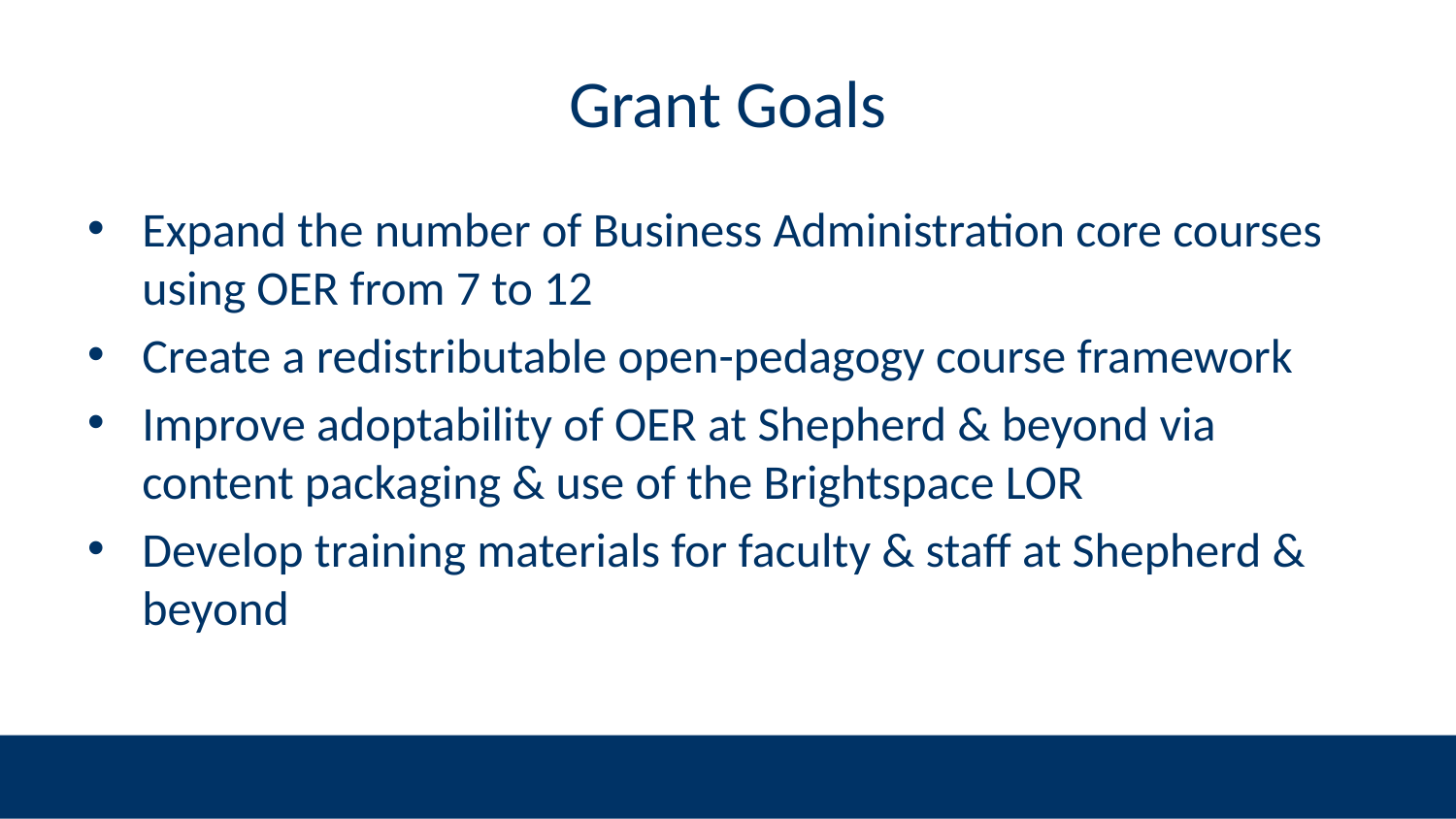

# Grant Goals
Expand the number of Business Administration core courses using OER from 7 to 12
Create a redistributable open-pedagogy course framework
Improve adoptability of OER at Shepherd & beyond via content packaging & use of the Brightspace LOR
Develop training materials for faculty & staff at Shepherd & beyond